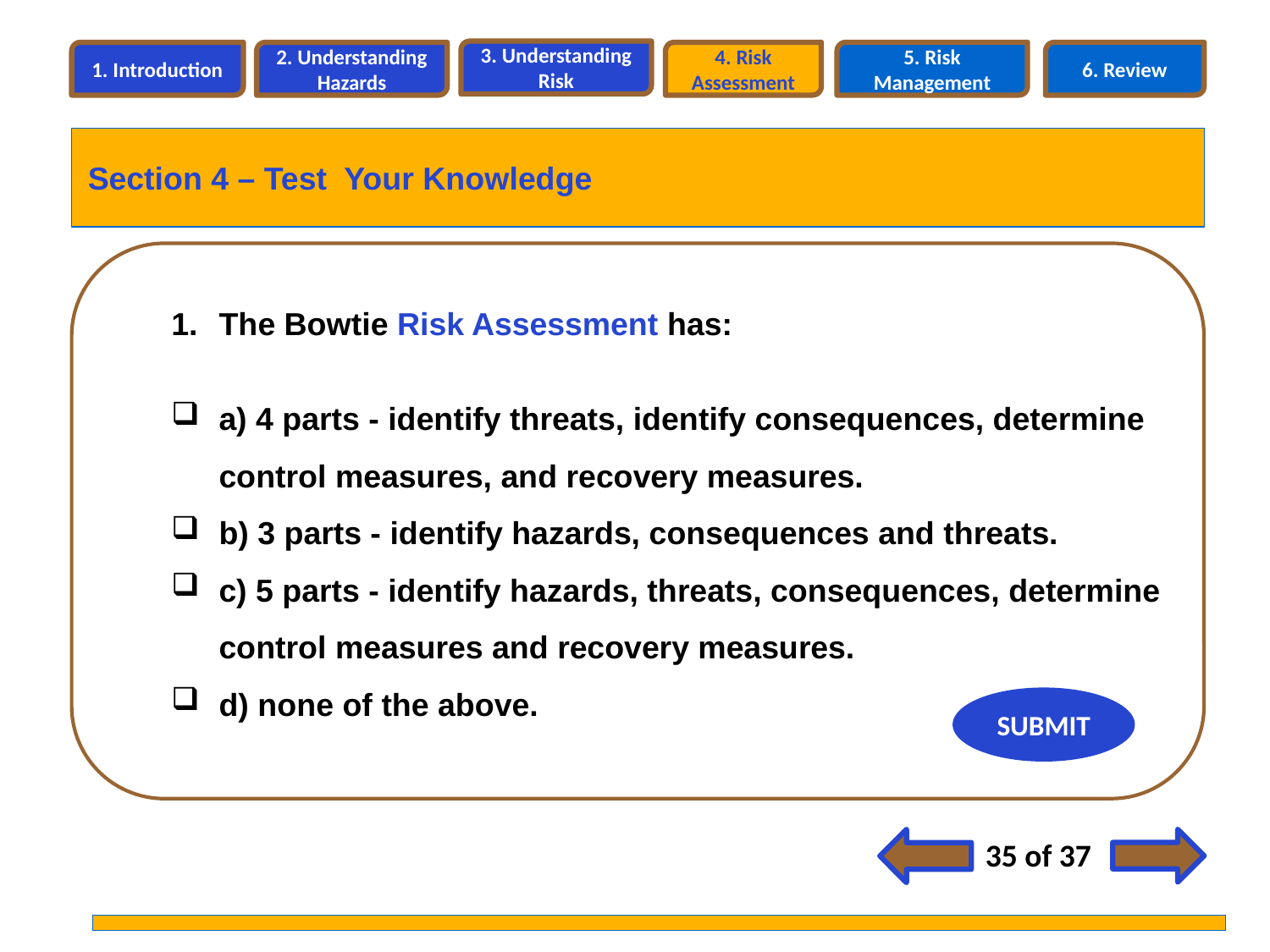

3. Understanding Risk
1. Introduction
2. Understanding Hazards
4. Risk Assessment
5. Risk Management
6. Review

Section 4 – Test  Your Knowledge

The Bowtie Risk Assessment has:

a) 4 parts - identify threats, identify consequences, determine control measures, and recovery measures.
b) 3 parts - identify hazards, consequences and threats.
c) 5 parts - identify hazards, threats, consequences, determine control measures and recovery measures.
d) none of the above.
SUBMIT
35 of 37